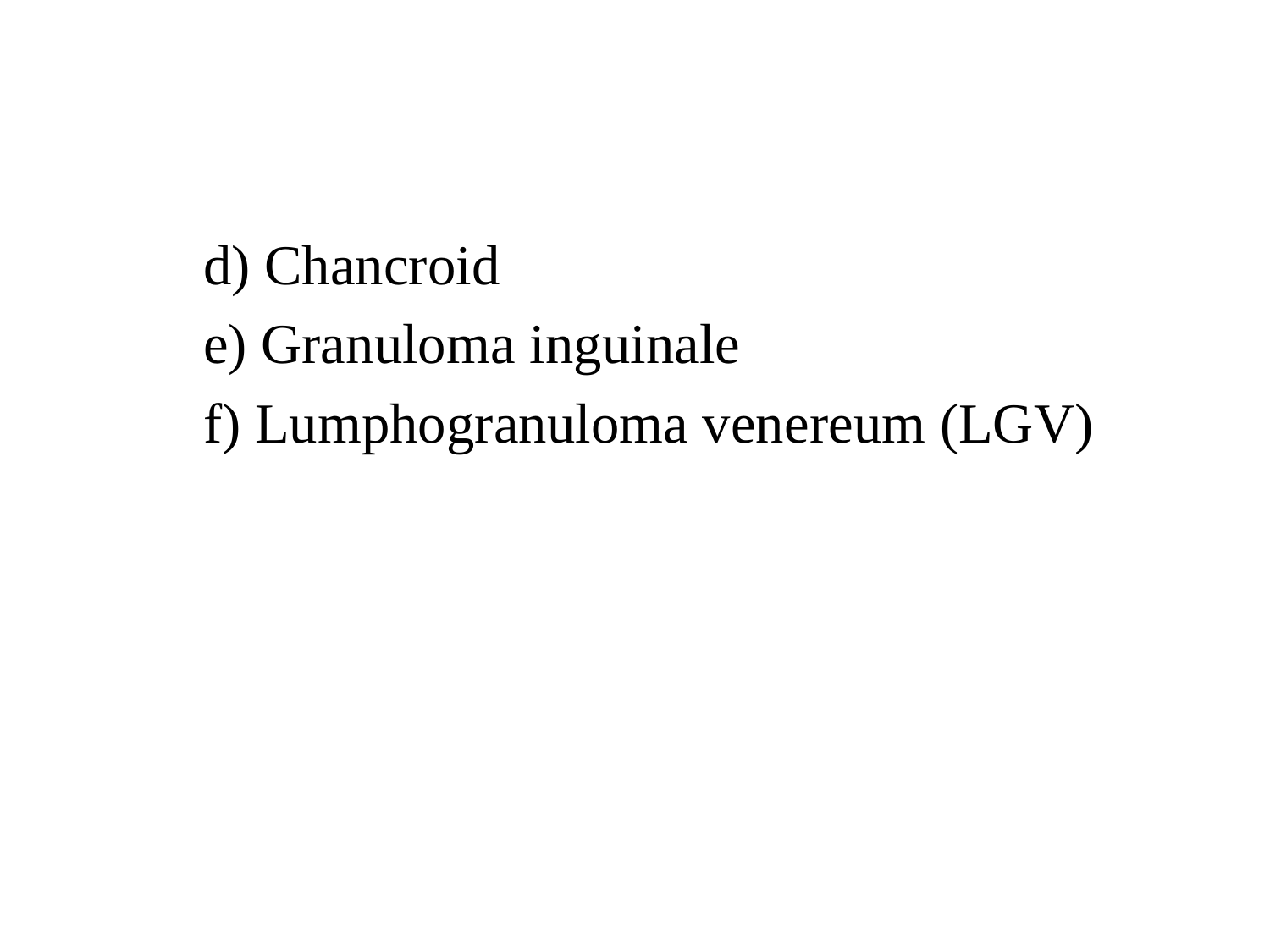

#
	d) Chancroid
	e) Granuloma inguinale
	f) Lumphogranuloma venereum (LGV)